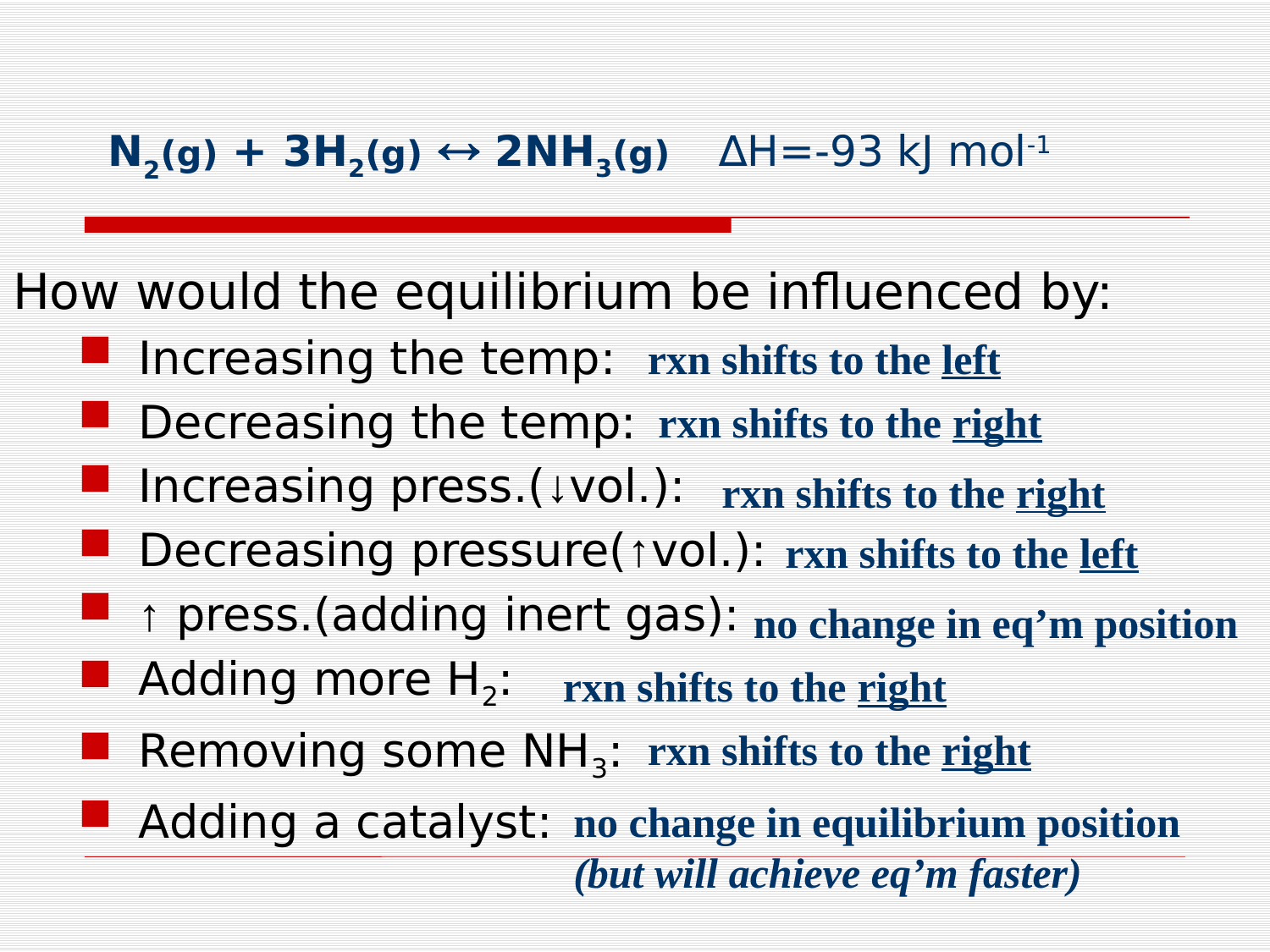

# N2(g) + 3H2(g) ↔ 2NH3(g)    ∆H=-93 kJ mol-1
How would the equilibrium be influenced by:
Increasing the temp:
Decreasing the temp:
Increasing press.(↓vol.):
Decreasing pressure(↑vol.):
↑ press.(adding inert gas):
Adding more H2:
Removing some NH3:
Adding a catalyst:
rxn shifts to the left
rxn shifts to the right
rxn shifts to the right
rxn shifts to the left
no change in eq’m position
rxn shifts to the right
rxn shifts to the right
no change in equilibrium position (but will achieve eq’m faster)